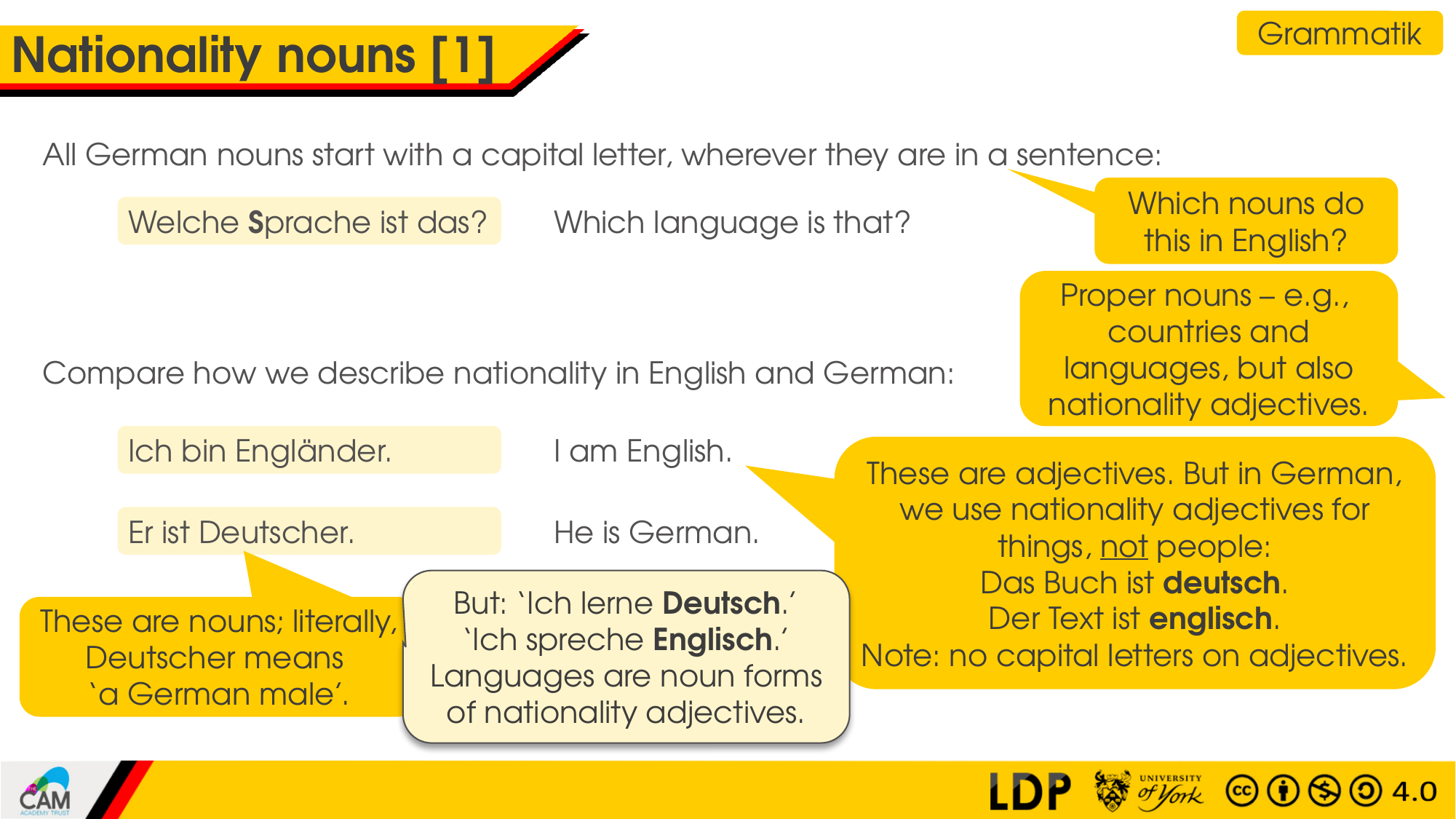

Grammatik
# Nationality nouns [1]
All German nouns start with a capital letter, wherever they are in a sentence:
Which nouns do this in English?

Welche Sprache ist das?
Which language is that?
Proper nouns – e.g.,  countries and languages, but also nationality adjectives.
Compare how we describe nationality in English and German:

Ich bin Engländer.
I am English.
These are adjectives. But in German, we use nationality adjectives for things, not people:
Das Buch ist deutsch.
Der Text ist englisch.
Note: no capital letters on adjectives.

Er ist Deutscher.
He is German.
But: ‘Ich lerne Deutsch.’
‘Ich spreche Englisch.’
Languages are noun forms of nationality adjectives.
These are nouns; literally, Deutscher means
‘a German male’.